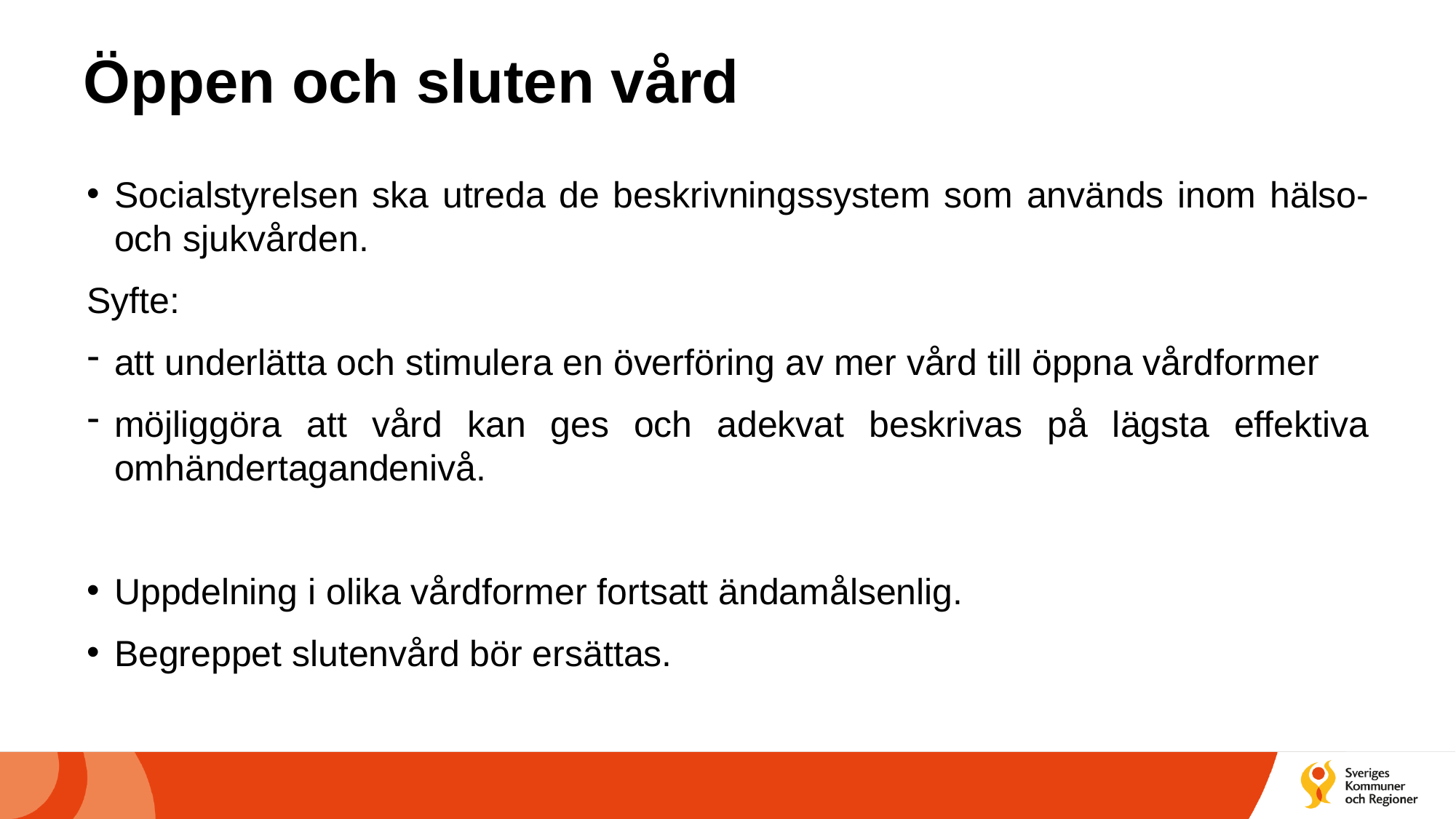

# Öppen och sluten vård
Socialstyrelsen ska utreda de beskrivningssystem som används inom hälso- och sjukvården.
Syfte:
att underlätta och stimulera en överföring av mer vård till öppna vårdformer
möjliggöra att vård kan ges och adekvat beskrivas på lägsta effektiva omhändertagandenivå.

Uppdelning i olika vårdformer fortsatt ändamålsenlig.
Begreppet slutenvård bör ersättas.